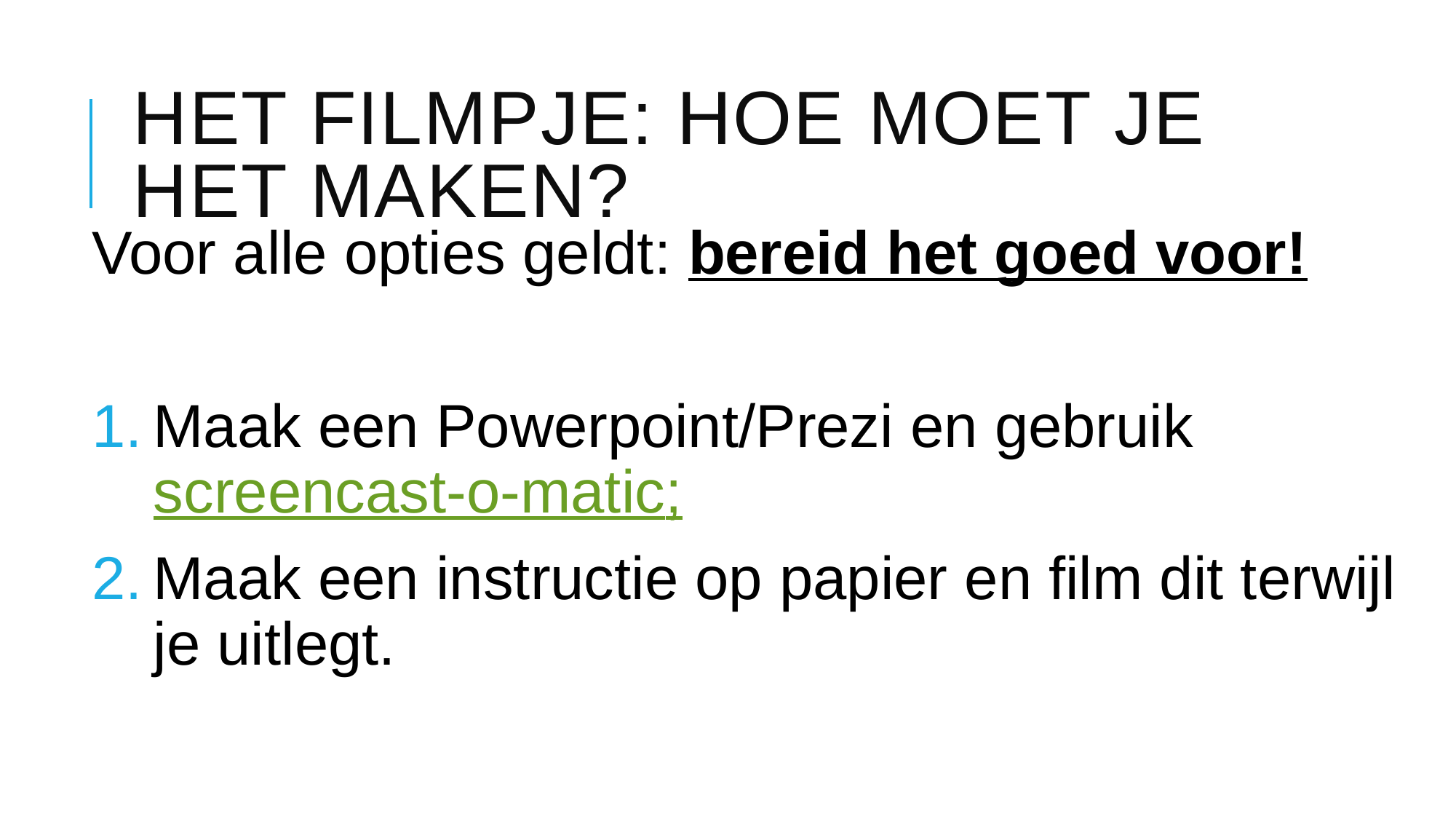

# Het filmpje: hoe moet je het maken?
Voor alle opties geldt: bereid het goed voor!

Maak een Powerpoint/Prezi en gebruik screencast-o-matic;
Maak een instructie op papier en film dit terwijl je uitlegt.